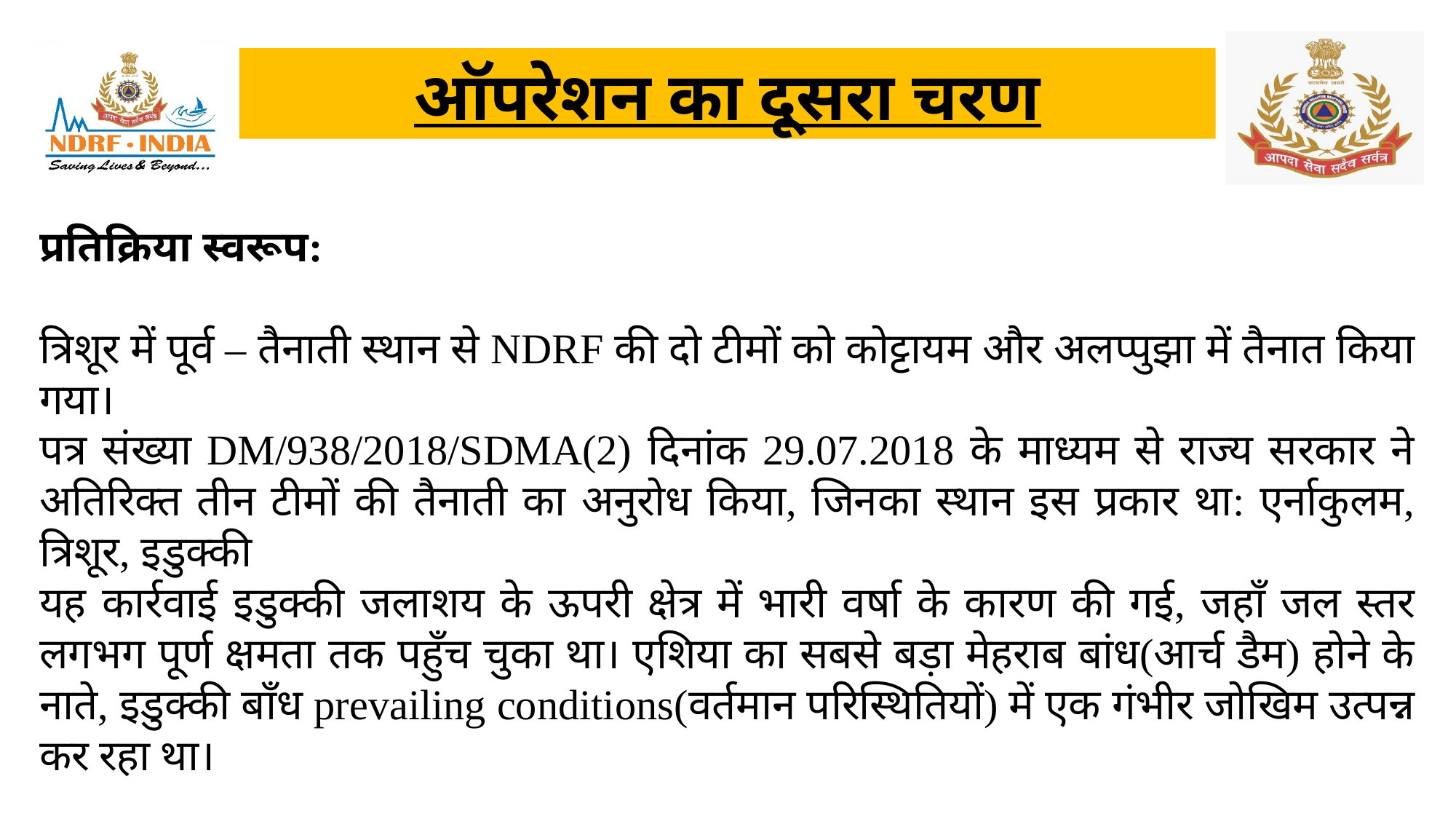

ऑपरेशन का दूसरा चरण
प्रतिक्रिया स्वरूप:

त्रिशूर में पूर्व – तैनाती स्थान से NDRF की दो टीमों को कोट्टायम और अलप्पुझा में तैनात किया गया।
पत्र संख्या DM/938/2018/SDMA(2) दिनांक 29.07.2018 के माध्यम से राज्य सरकार ने अतिरिक्त तीन टीमों की तैनाती का अनुरोध किया, जिनका स्थान इस प्रकार था: एर्नाकुलम, त्रिशूर, इडुक्की
यह कार्रवाई इडुक्की जलाशय के ऊपरी क्षेत्र में भारी वर्षा के कारण की गई, जहाँ जल स्तर लगभग पूर्ण क्षमता तक पहुँच चुका था। एशिया का सबसे बड़ा मेहराब बांध(आर्च डैम) होने के नाते, इडुक्की बाँध prevailing conditions(वर्तमान परिस्थितियों) में एक गंभीर जोखिम उत्पन्न कर रहा था।